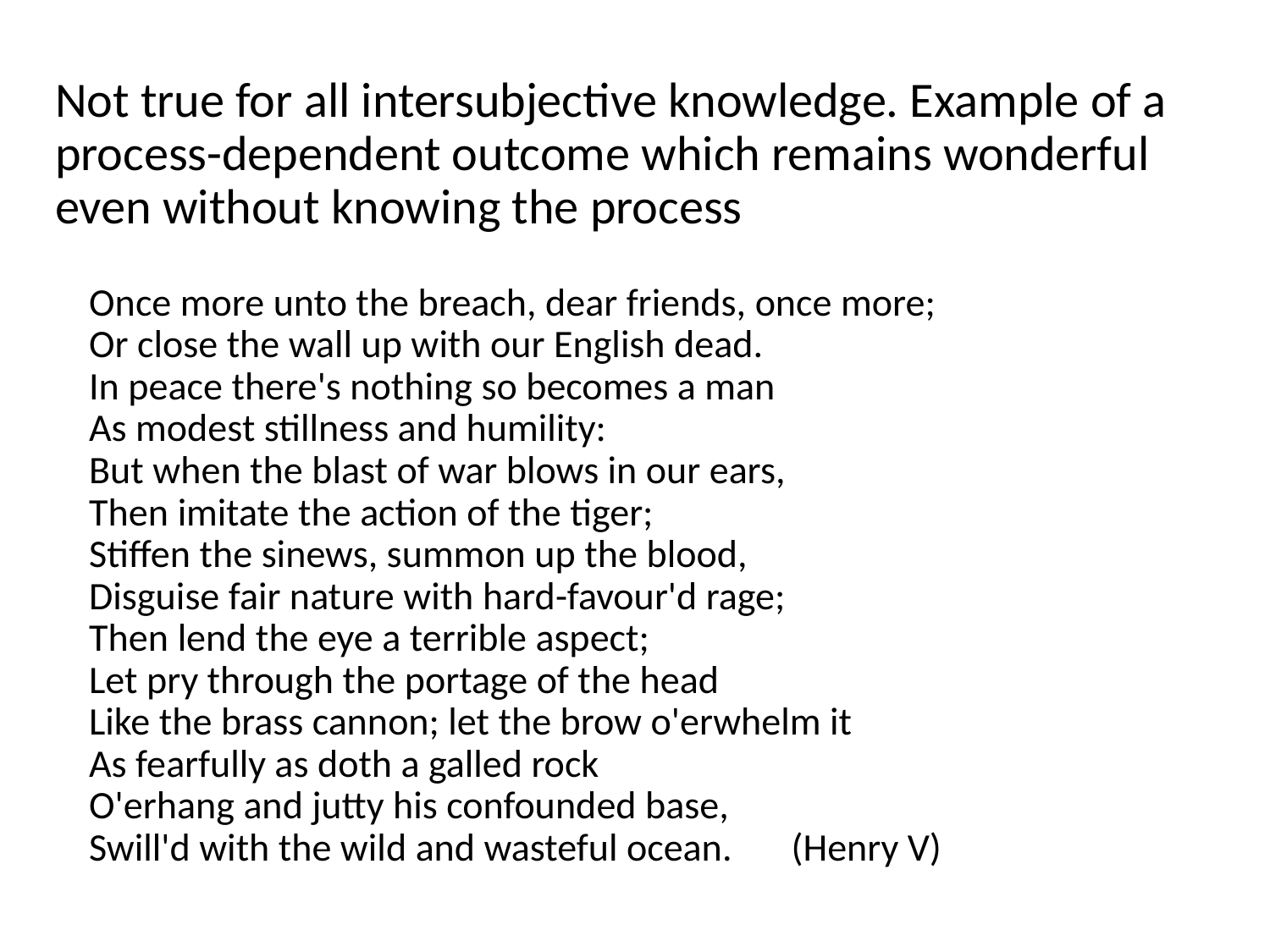

# Not true for all intersubjective knowledge. Example of a process-dependent outcome which remains wonderful even without knowing the process
Once more unto the breach, dear friends, once more;
Or close the wall up with our English dead.
In peace there's nothing so becomes a man
As modest stillness and humility:
But when the blast of war blows in our ears,
Then imitate the action of the tiger;
Stiffen the sinews, summon up the blood,
Disguise fair nature with hard-favour'd rage;
Then lend the eye a terrible aspect;
Let pry through the portage of the head
Like the brass cannon; let the brow o'erwhelm it
As fearfully as doth a galled rock
O'erhang and jutty his confounded base,
Swill'd with the wild and wasteful ocean.		(Henry V)